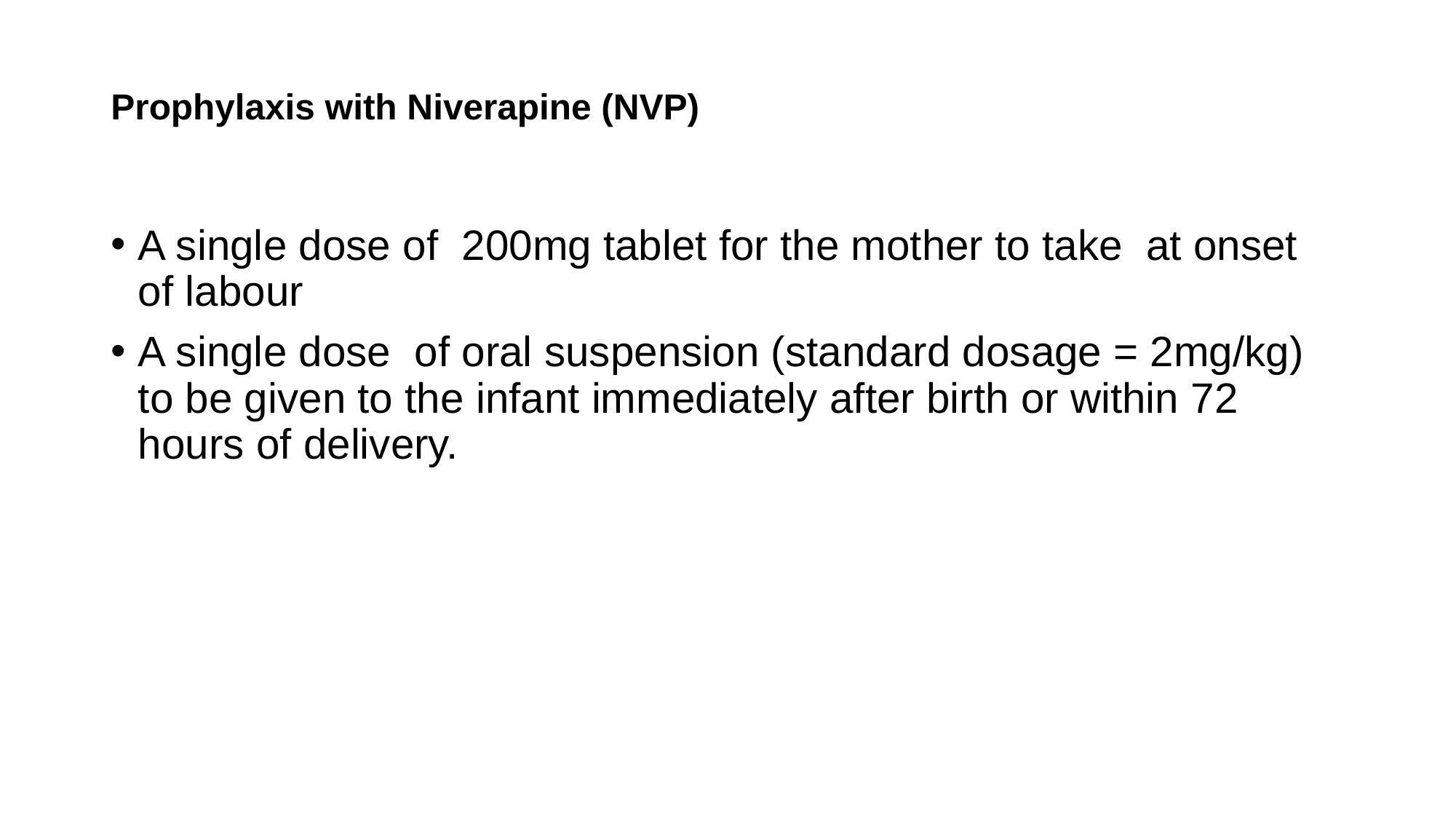

# Prophylaxis with Niverapine (NVP)
A single dose of  200mg tablet for the mother to take  at onset of labour
A single dose  of oral suspension (standard dosage = 2mg/kg) to be given to the infant immediately after birth or within 72 hours of delivery.